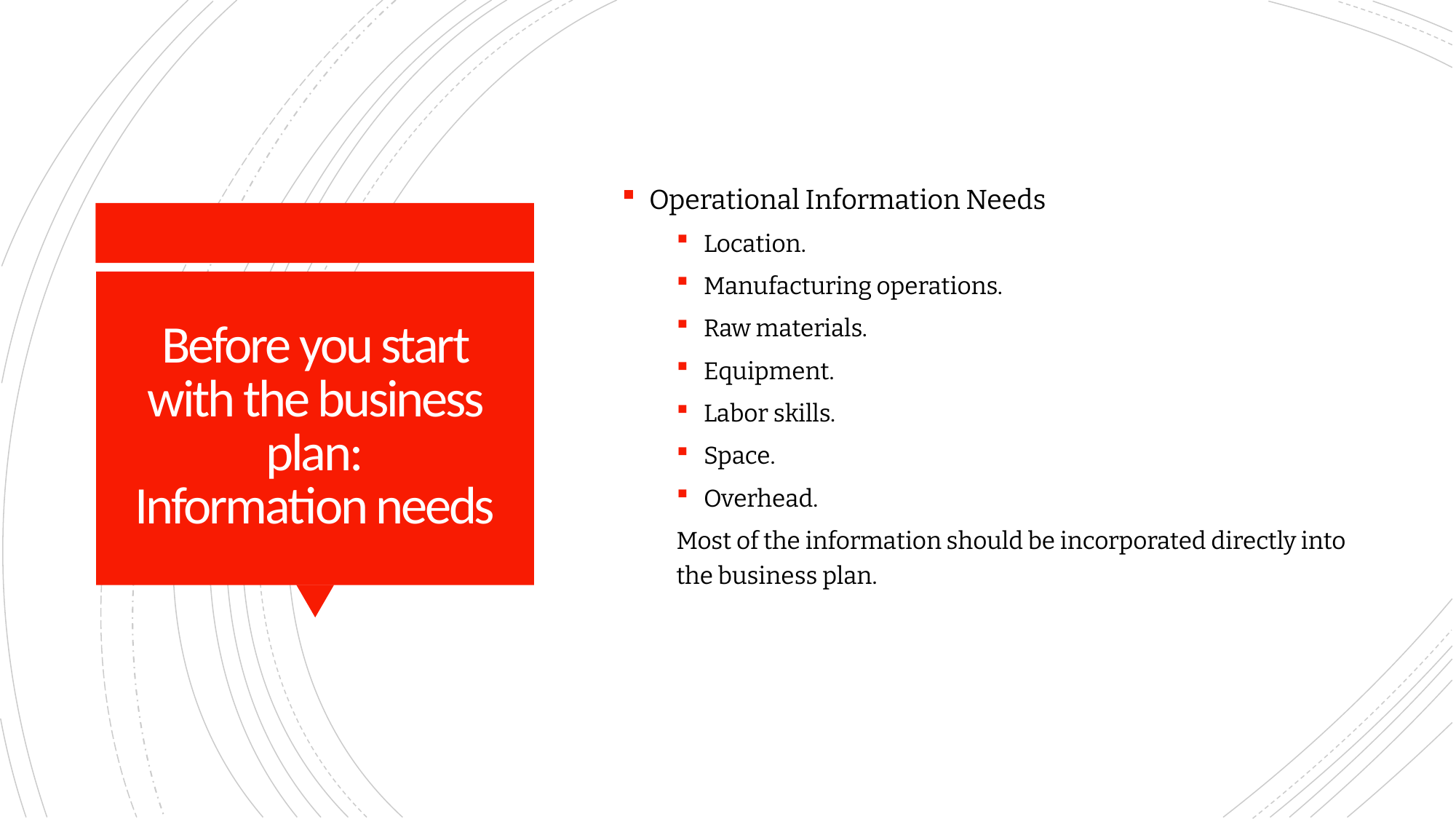

Operational Information Needs
Location.
Manufacturing operations.
Raw materials.
Equipment.
Labor skills.
Space.
Overhead.
Most of the information should be incorporated directly into the business plan.

# Before you start with the business plan: Information needs